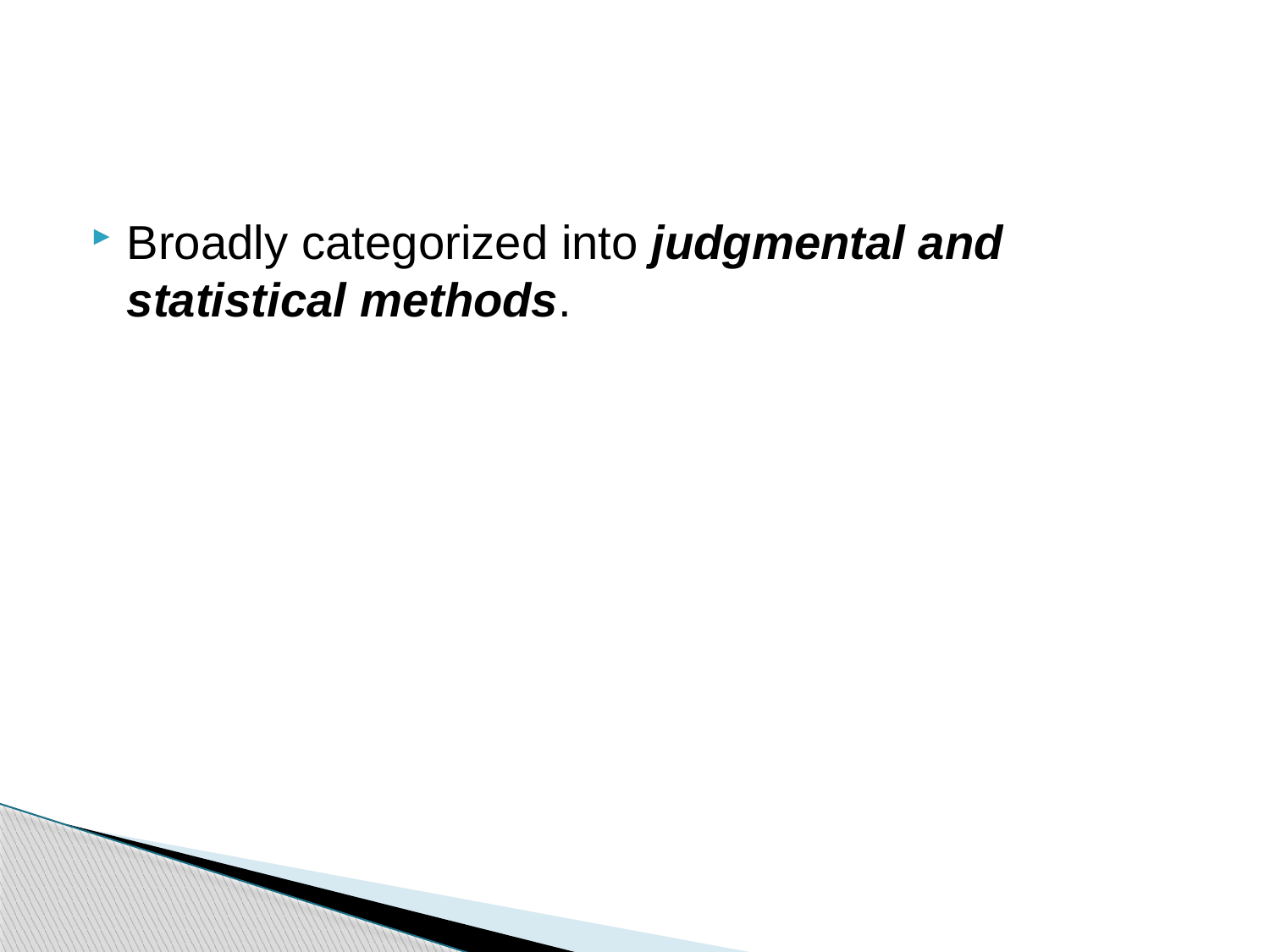

#
Broadly categorized into judgmental and statistical methods.